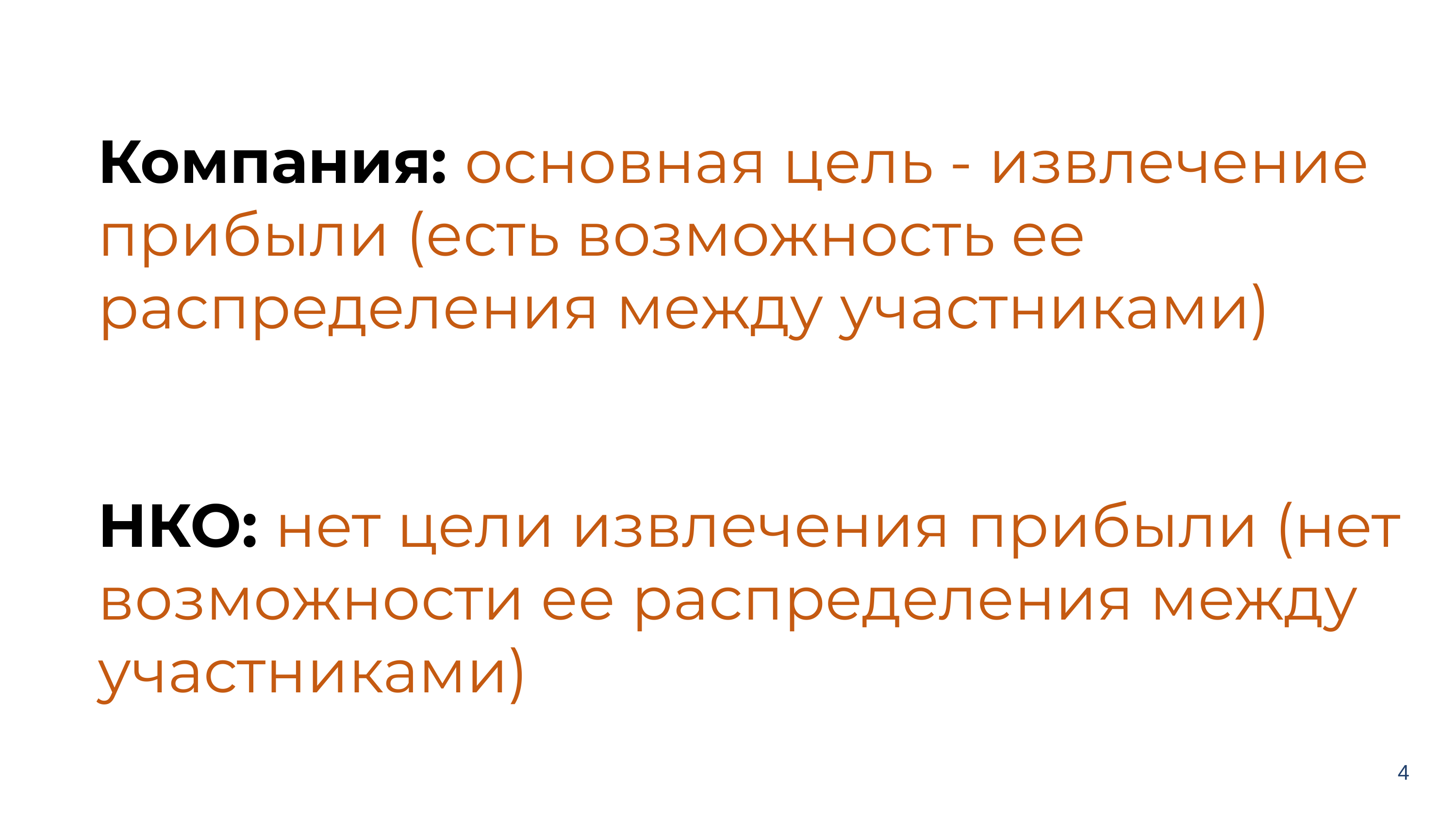

Компания: основная цель - извлечение прибыли (есть возможность ее распределения между участниками)

НКО: нет цели извлечения прибыли (нет возможности ее распределения между участниками)
4